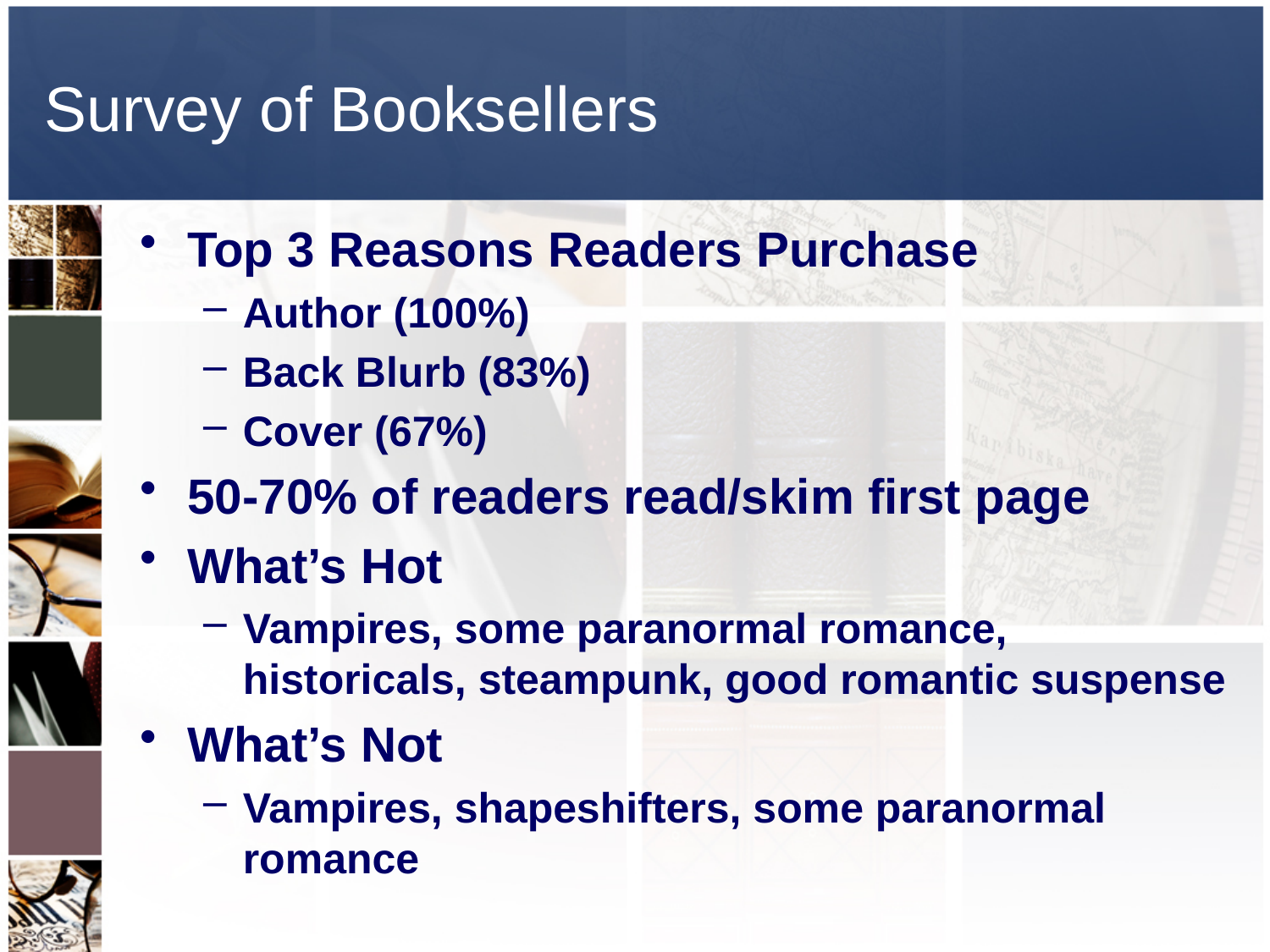

# Survey of Booksellers
Top 3 Reasons Readers Purchase
Author (100%)
Back Blurb (83%)
Cover (67%)
50-70% of readers read/skim first page
What’s Hot
Vampires, some paranormal romance, historicals, steampunk, good romantic suspense
What’s Not
Vampires, shapeshifters, some paranormal romance